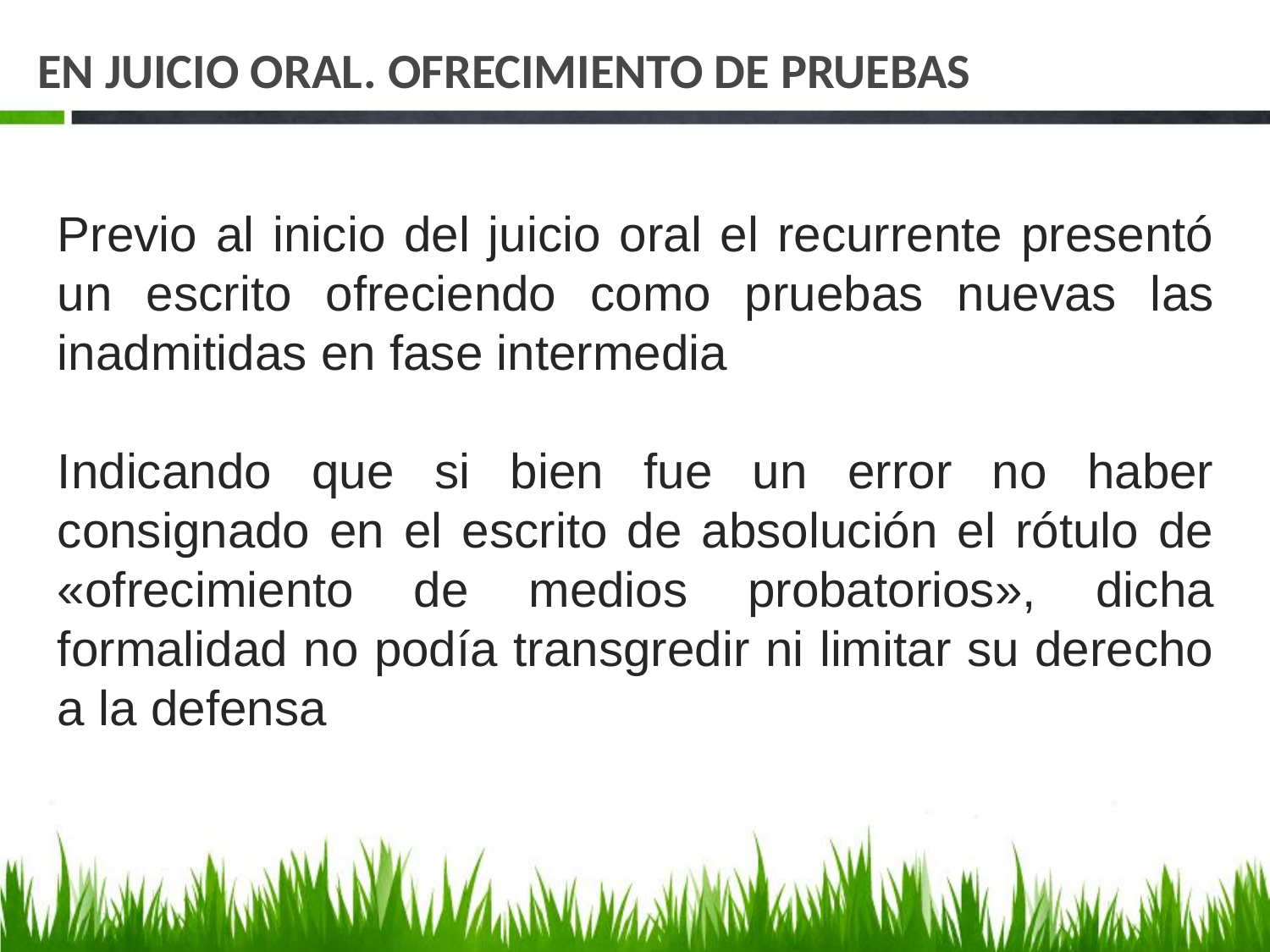

# EN JUICIO ORAL. OFRECIMIENTO DE PRUEBAS
Previo al inicio del juicio oral el recurrente presentó un escrito ofreciendo como pruebas nuevas las inadmitidas en fase intermedia

Indicando que si bien fue un error no haber consignado en el escrito de absolución el rótulo de «ofrecimiento de medios probatorios», dicha formalidad no podía transgredir ni limitar su derecho a la defensa